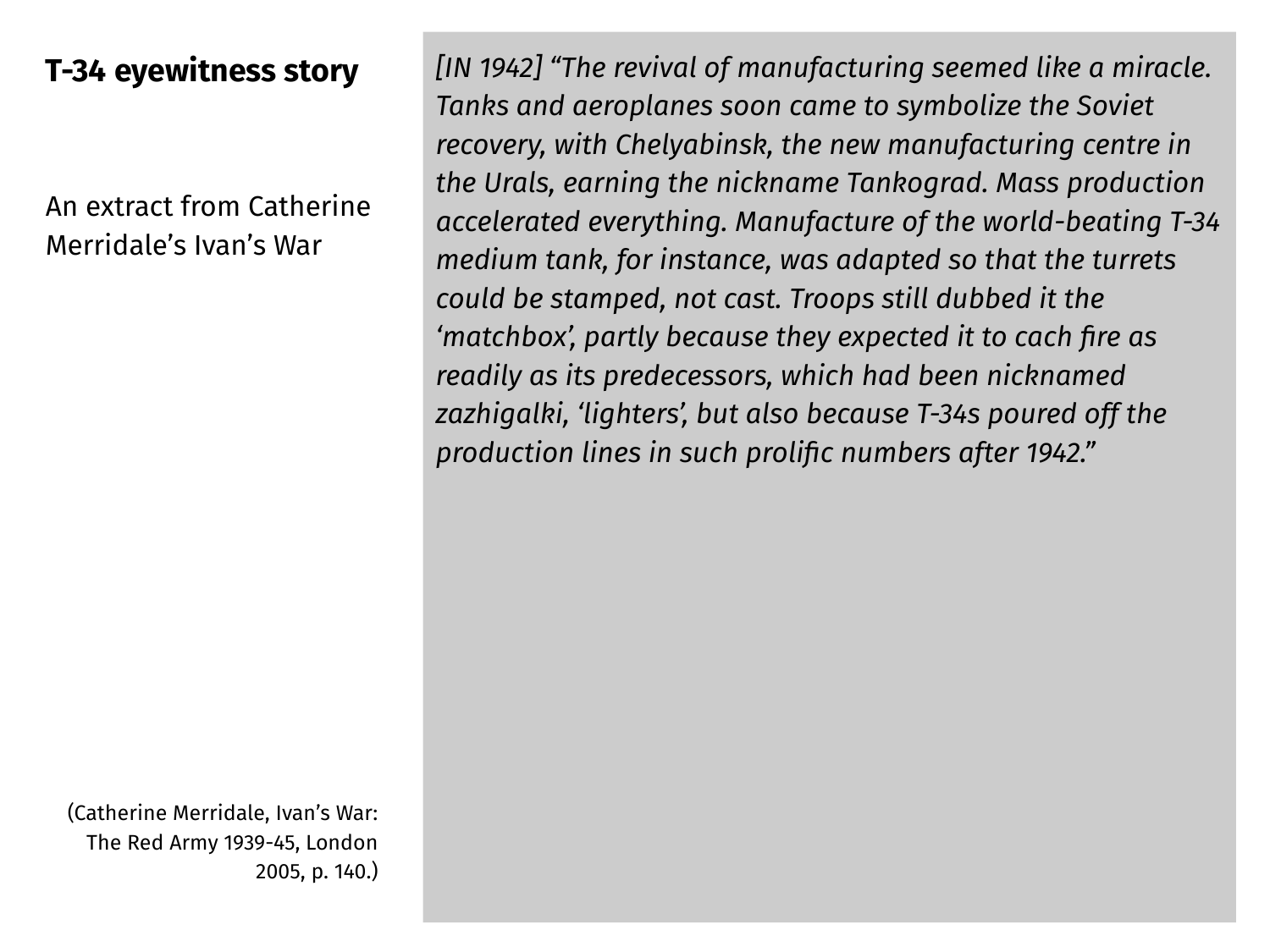

# T-34 eyewitness story
[IN 1942] “The revival of manufacturing seemed like a miracle. Tanks and aeroplanes soon came to symbolize the Soviet recovery, with Chelyabinsk, the new manufacturing centre in the Urals, earning the nickname Tankograd. Mass production accelerated everything. Manufacture of the world-beating T-34 medium tank, for instance, was adapted so that the turrets could be stamped, not cast. Troops still dubbed it the ‘matchbox’, partly because they expected it to cach fire as readily as its predecessors, which had been nicknamed zazhigalki, ‘lighters’, but also because T-34s poured off the production lines in such prolific numbers after 1942.”

An extract from Catherine Merridale’s Ivan’s War

(Catherine Merridale, Ivan’s War: The Red Army 1939-45, London 2005, p. 140.)